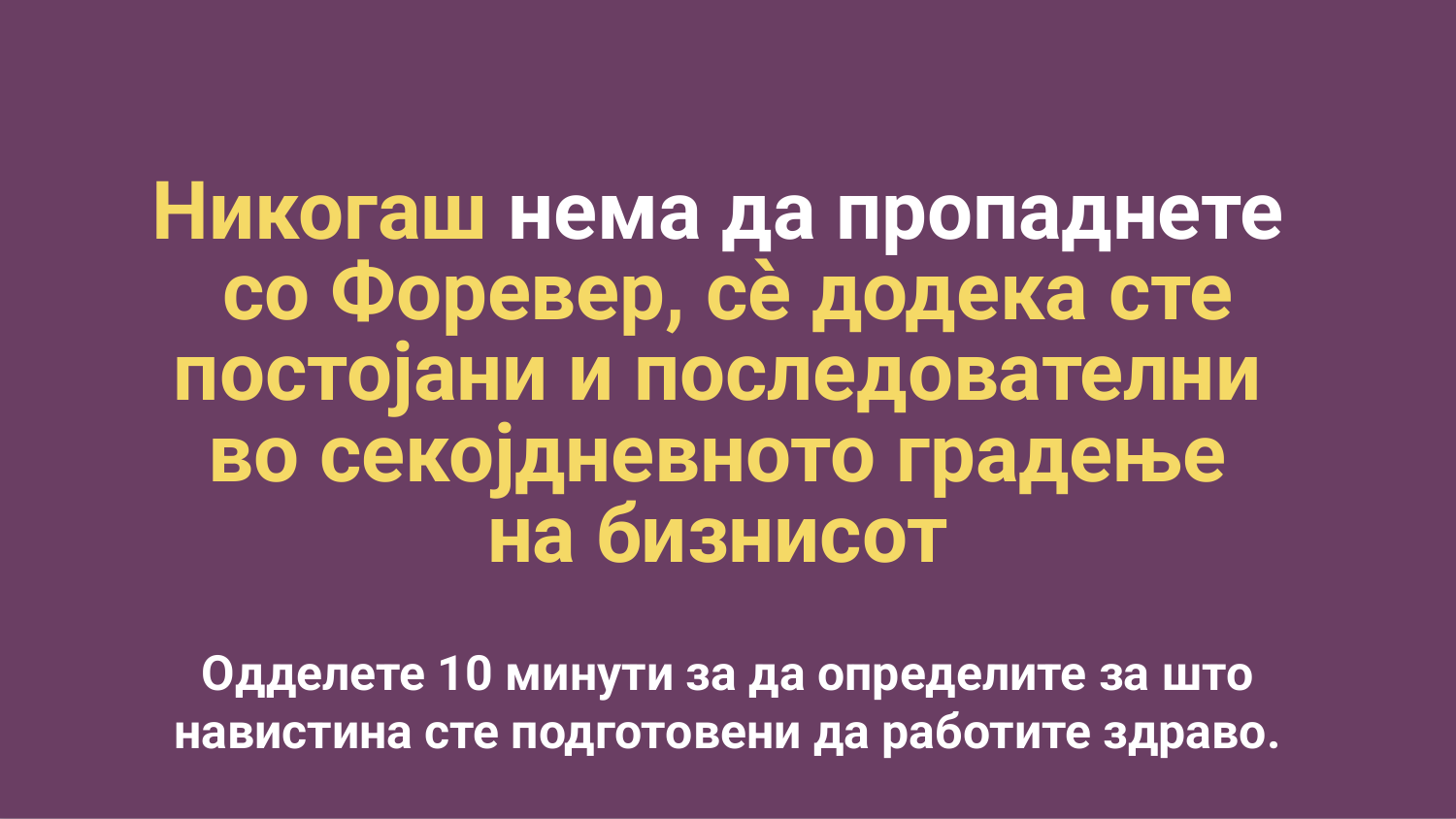

Никогаш нема да пропаднете  со Форевер, сѐ додека сте постојани и последователни
во секојдневното градење
на бизнисот
Одделете 10 минути за да определите за што навистина сте подготовени да работите здраво.